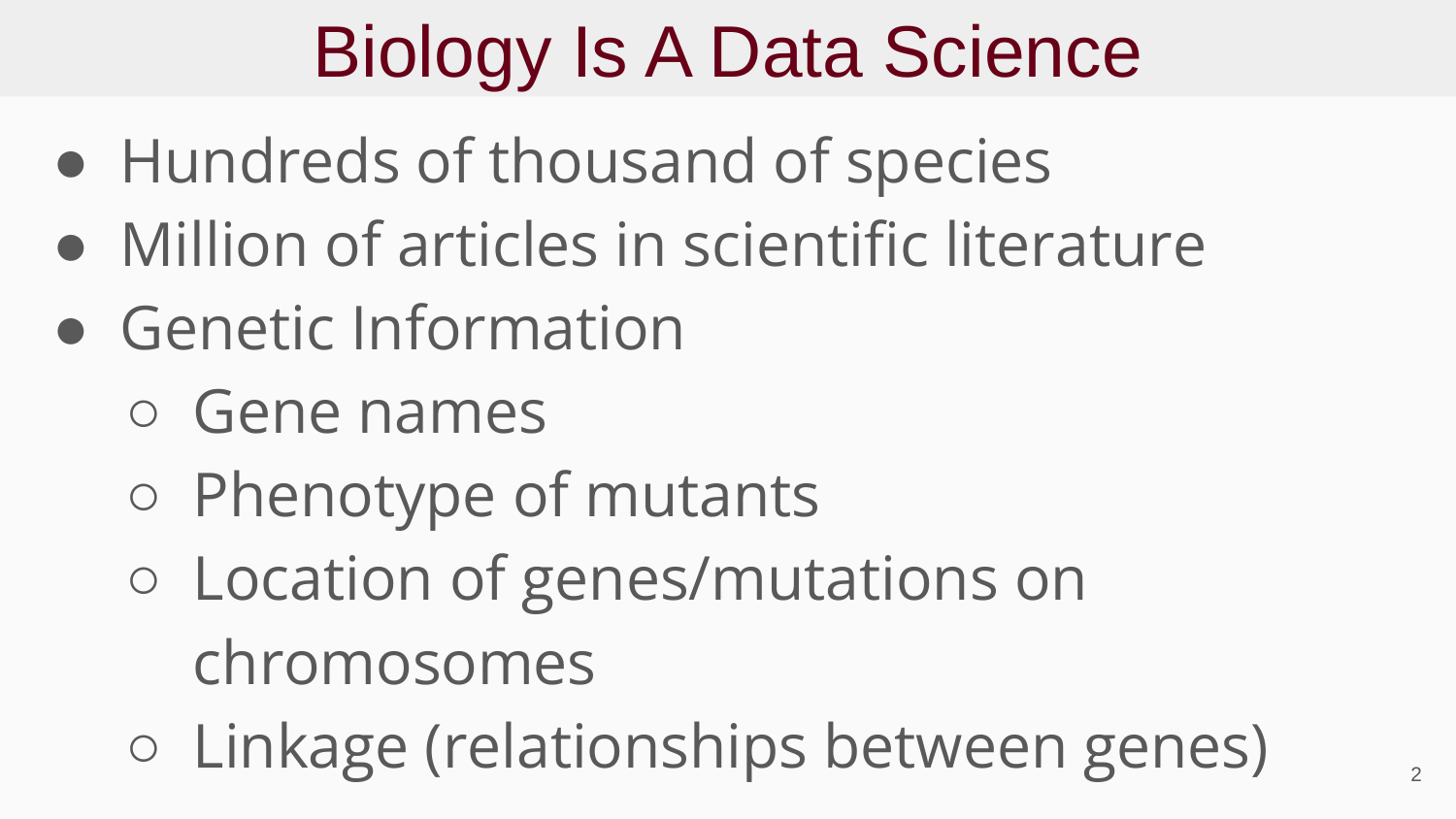

# Biology Is A Data Science
Hundreds of thousand of species
Million of articles in scientific literature
Genetic Information
Gene names
Phenotype of mutants
Location of genes/mutations on chromosomes
Linkage (relationships between genes)
2